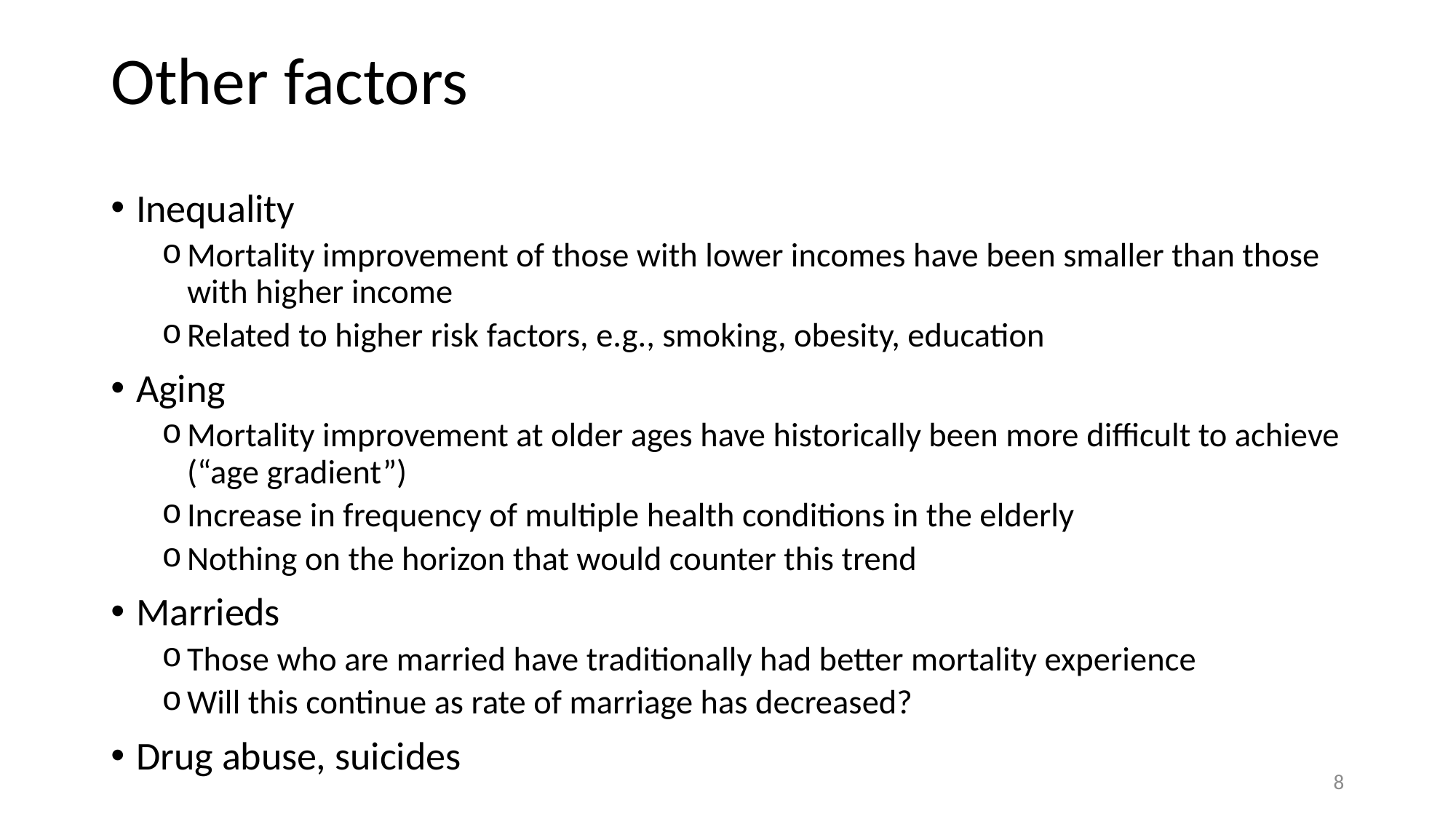

# Other factors
Inequality
Mortality improvement of those with lower incomes have been smaller than those with higher income
Related to higher risk factors, e.g., smoking, obesity, education
Aging
Mortality improvement at older ages have historically been more difficult to achieve (“age gradient”)
Increase in frequency of multiple health conditions in the elderly
Nothing on the horizon that would counter this trend
Marrieds
Those who are married have traditionally had better mortality experience
Will this continue as rate of marriage has decreased?
Drug abuse, suicides
8